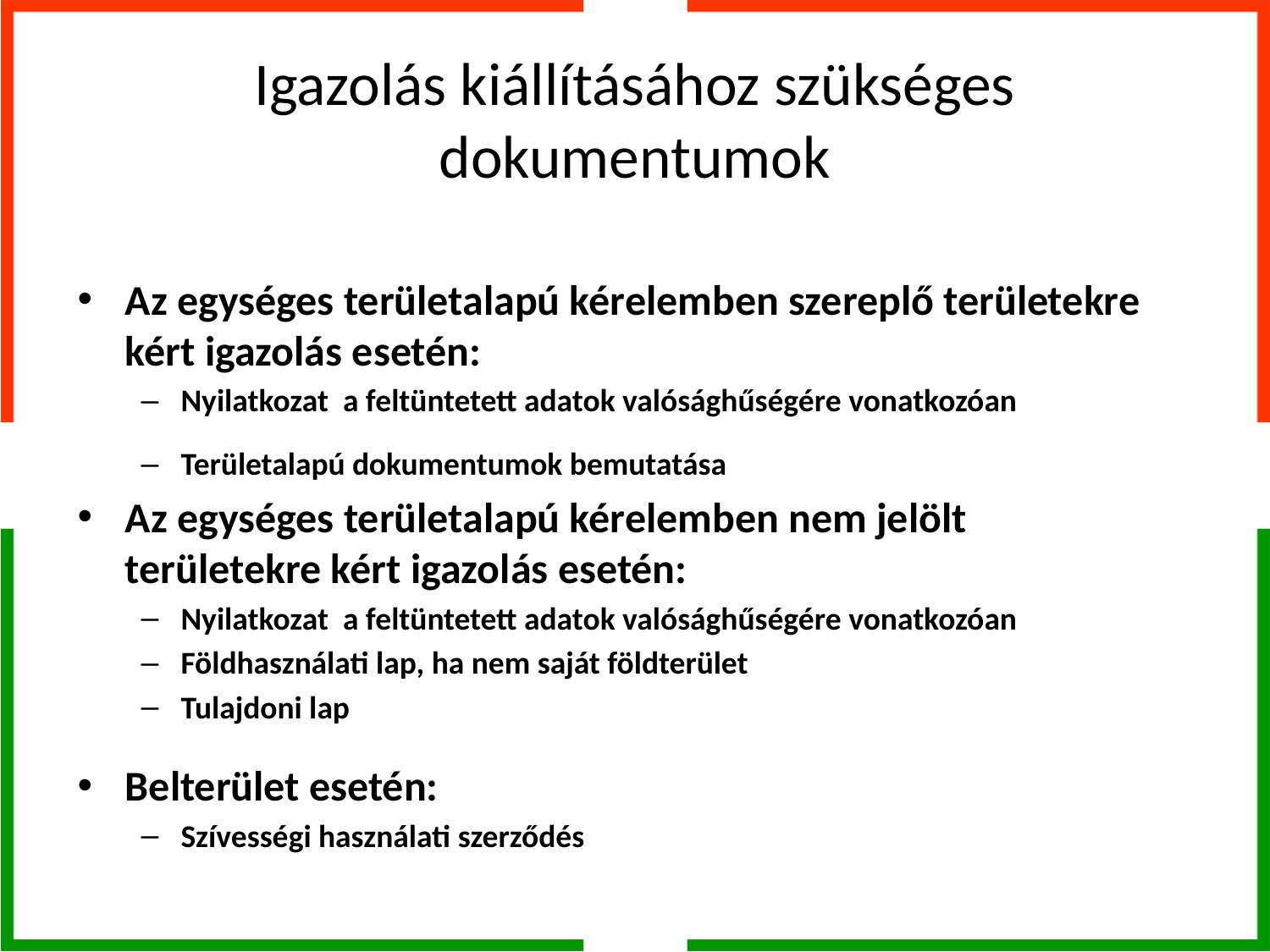

# Igazolás kiállításához szükséges dokumentumok
Az egységes területalapú kérelemben szereplő területekre kért igazolás esetén:
Nyilatkozat  a feltüntetett adatok valósághűségére vonatkozóan
Területalapú dokumentumok bemutatása
Az egységes területalapú kérelemben nem jelölt területekre kért igazolás esetén:
Nyilatkozat  a feltüntetett adatok valósághűségére vonatkozóan
Földhasználati lap, ha nem saját földterület
Tulajdoni lap
Belterület esetén:
Szívességi használati szerződés